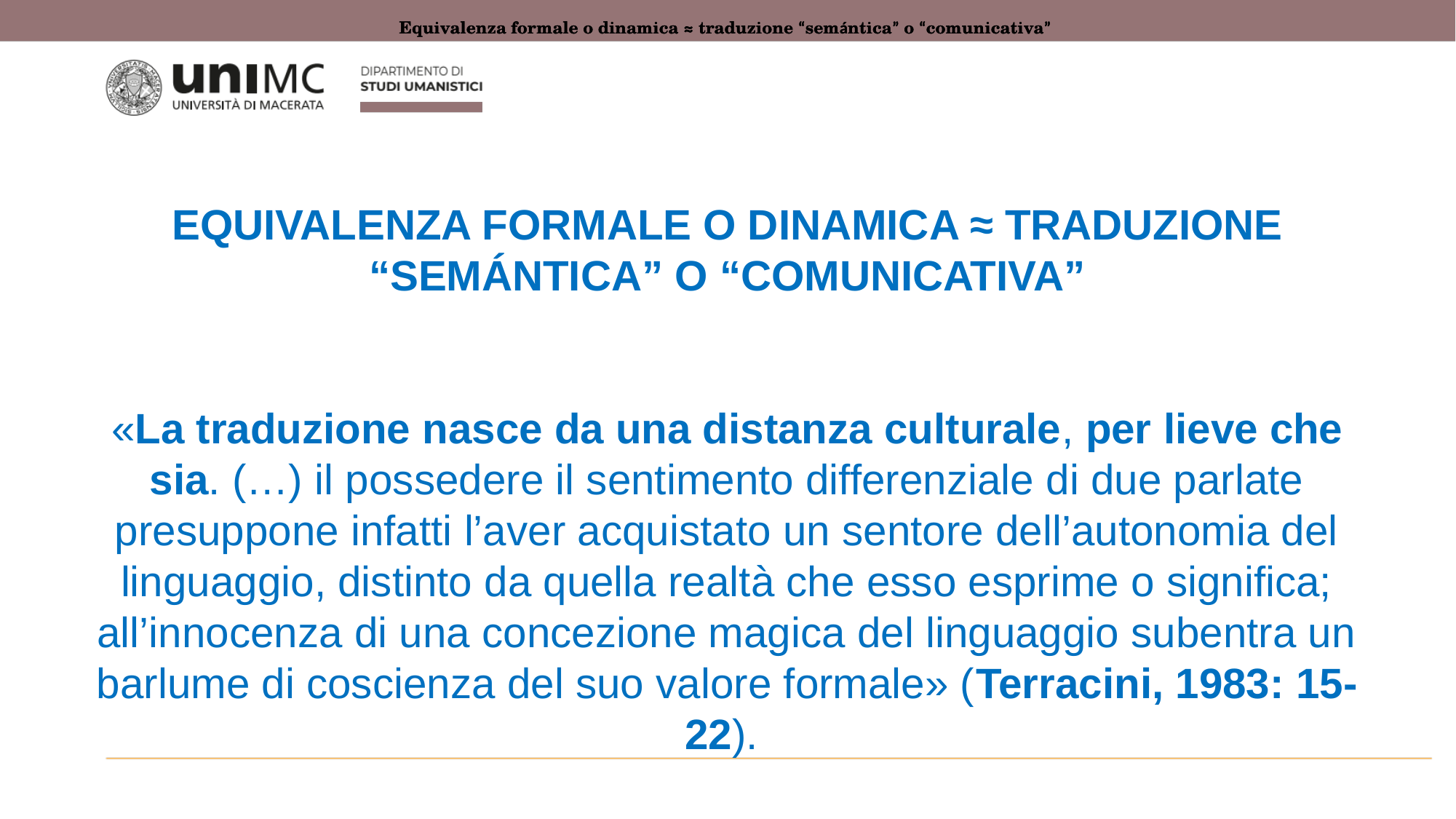

Equivalenza formale o dinamica ≈ traduzione “semántica” o “comunicativa”
Equivalenza formale o dinamica ≈ traduzione “semántica” o “comunicativa”
Equivalenza formale o dinamica ≈ traduzione “semántica” o “comunicativa”

«La traduzione nasce da una distanza culturale, per lieve che sia. (…) il possedere il sentimento differenziale di due parlate presuppone infatti l’aver acquistato un sentore dell’autonomia del linguaggio, distinto da quella realtà che esso esprime o significa; all’innocenza di una concezione magica del linguaggio subentra un barlume di coscienza del suo valore formale» (Terracini, 1983: 15-22).